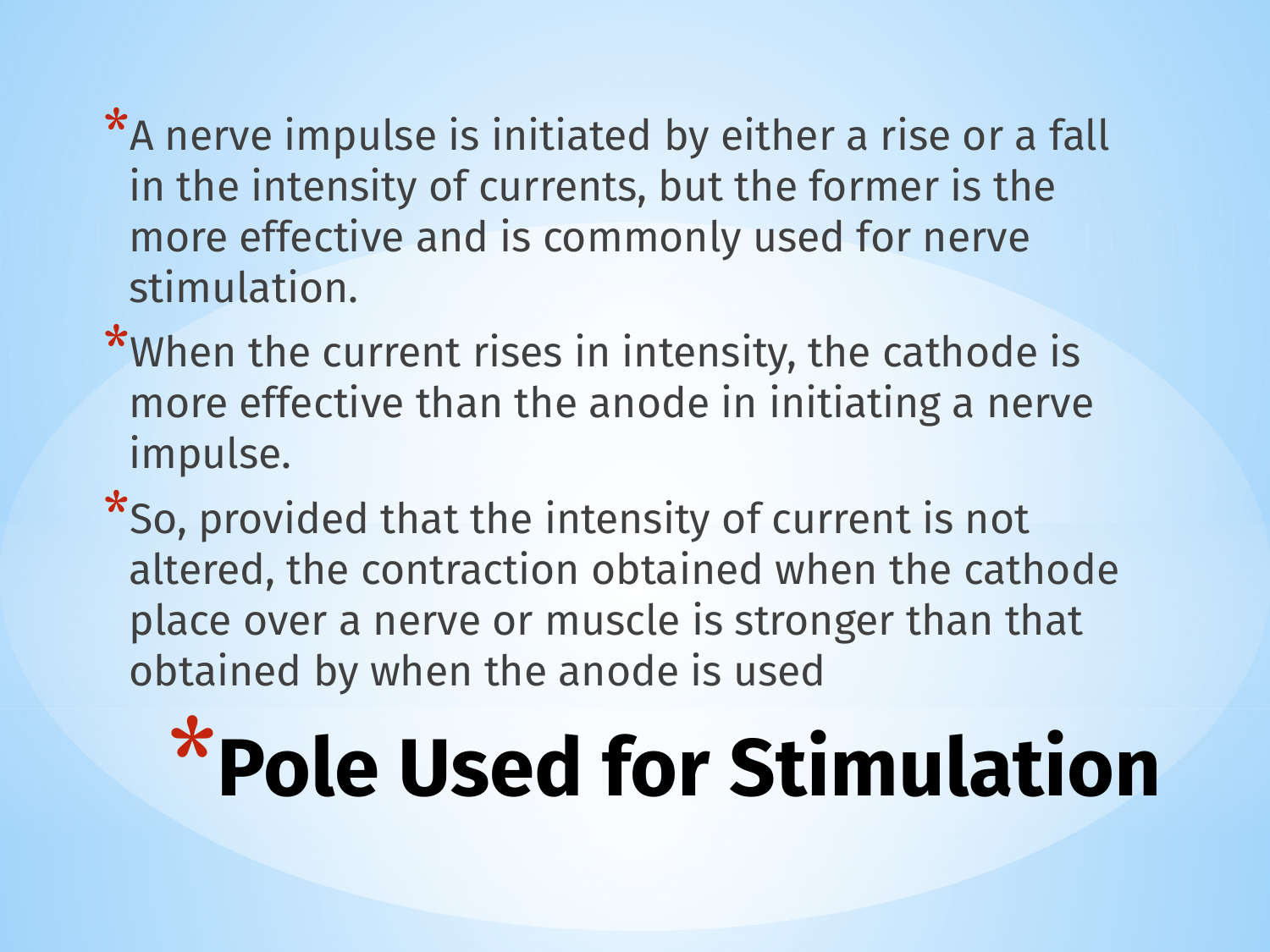

A nerve impulse is initiated by either a rise or a fall in the intensity of currents, but the former is the more effective and is commonly used for nerve stimulation.
When the current rises in intensity, the cathode is more effective than the anode in initiating a nerve impulse.
So, provided that the intensity of current is not altered, the contraction obtained when the cathode place over a nerve or muscle is stronger than that obtained by when the anode is used
# Pole Used for Stimulation